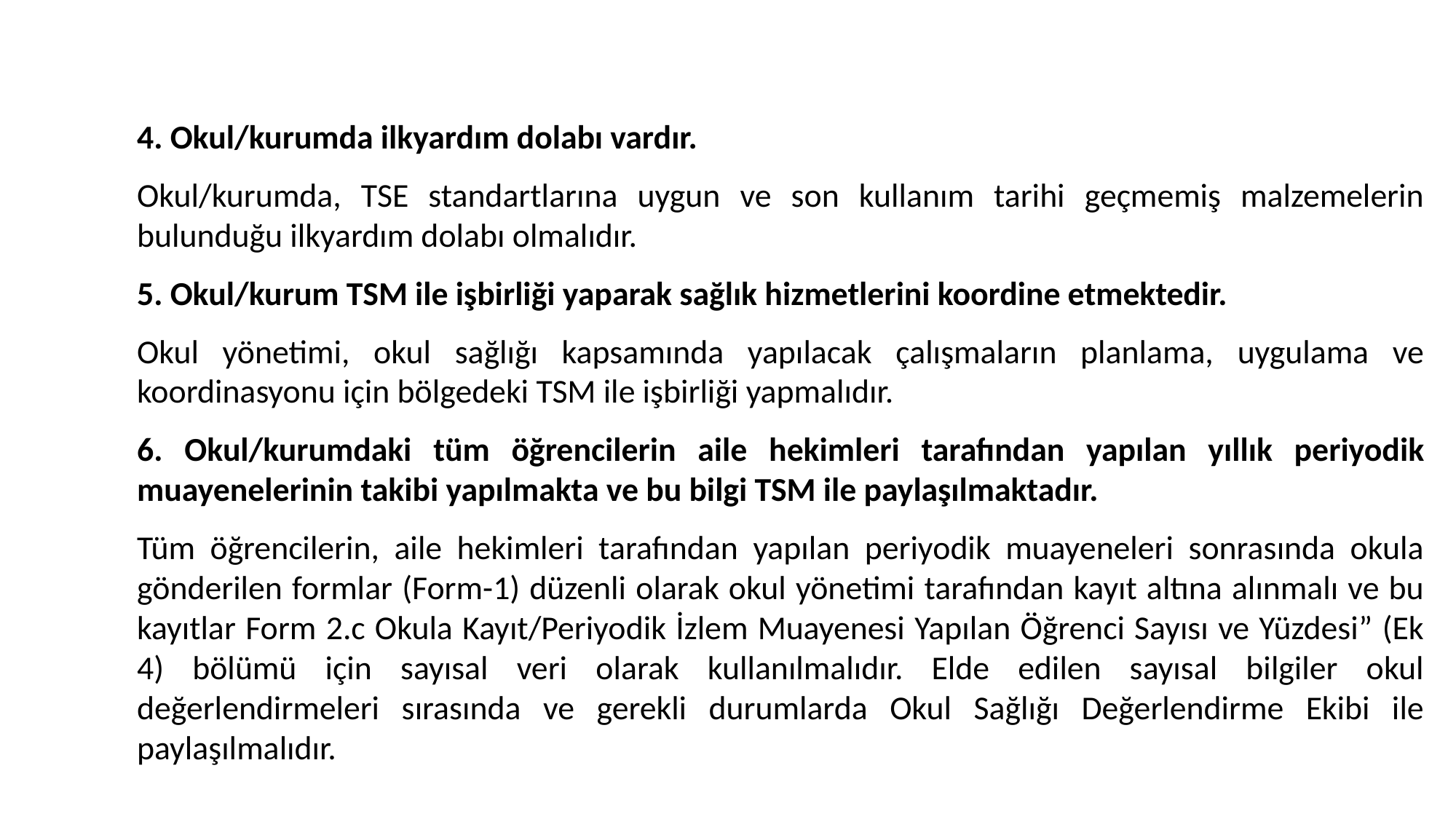

3a-Sağlık Hizmetleri

4. Okul/kurumda ilkyardım dolabı vardır.

Okul/kurumda, TSE standartlarına uygun ve son kullanım tarihi geçmemiş malzemelerin bulunduğu ilkyardım dolabı olmalıdır.

5. Okul/kurum TSM ile işbirliği yaparak sağlık hizmetlerini koordine etmektedir.

Okul yönetimi, okul sağlığı kapsamında yapılacak çalışmaların planlama, uygulama ve koordinasyonu için bölgedeki TSM ile işbirliği yapmalıdır.

6. Okul/kurumdaki tüm öğrencilerin aile hekimleri tarafından yapılan yıllık periyodik muayenelerinin takibi yapılmakta ve bu bilgi TSM ile paylaşılmaktadır.

Tüm öğrencilerin, aile hekimleri tarafından yapılan periyodik muayeneleri sonrasında okula gönderilen formlar (Form-1) düzenli olarak okul yönetimi tarafından kayıt altına alınmalı ve bu kayıtlar Form 2.c Okula Kayıt/Periyodik İzlem Muayenesi Yapılan Öğrenci Sayısı ve Yüzdesi” (Ek 4) bölümü için sayısal veri olarak kullanılmalıdır. Elde edilen sayısal bilgiler okul değerlendirmeleri sırasında ve gerekli durumlarda Okul Sağlığı Değerlendirme Ekibi ile paylaşılmalıdır.